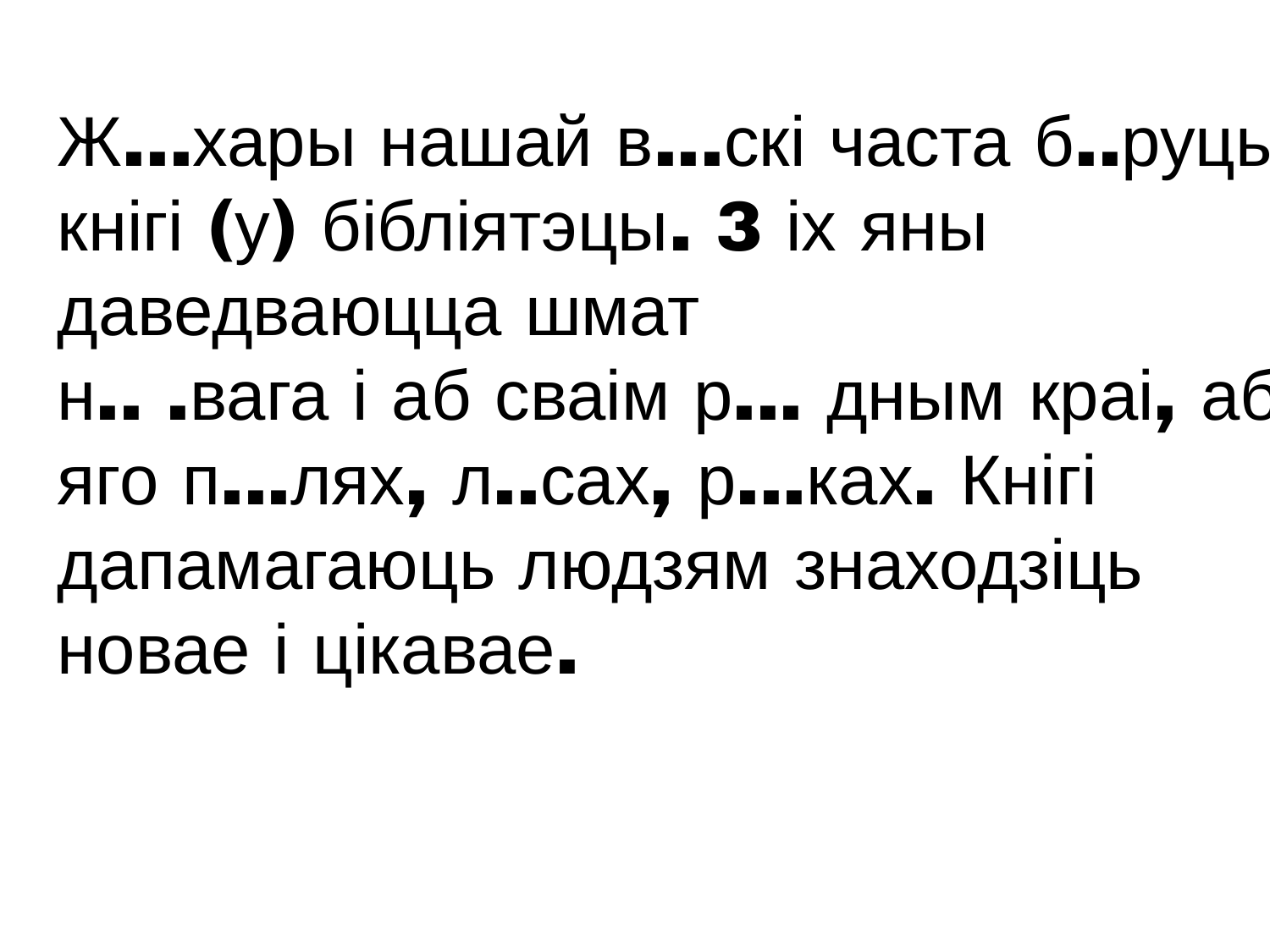

Ж...хары нашай в...скі часта б..руць кнігі (у) бібліятэцы. 3 іх яны даведваюцца шмат
н.. .вага і аб сваім р... дным краі, аб яго п...лях, л..сах, р...ках. Кнігі дапамагаюць людзям знаходзіць новае і цікавае.